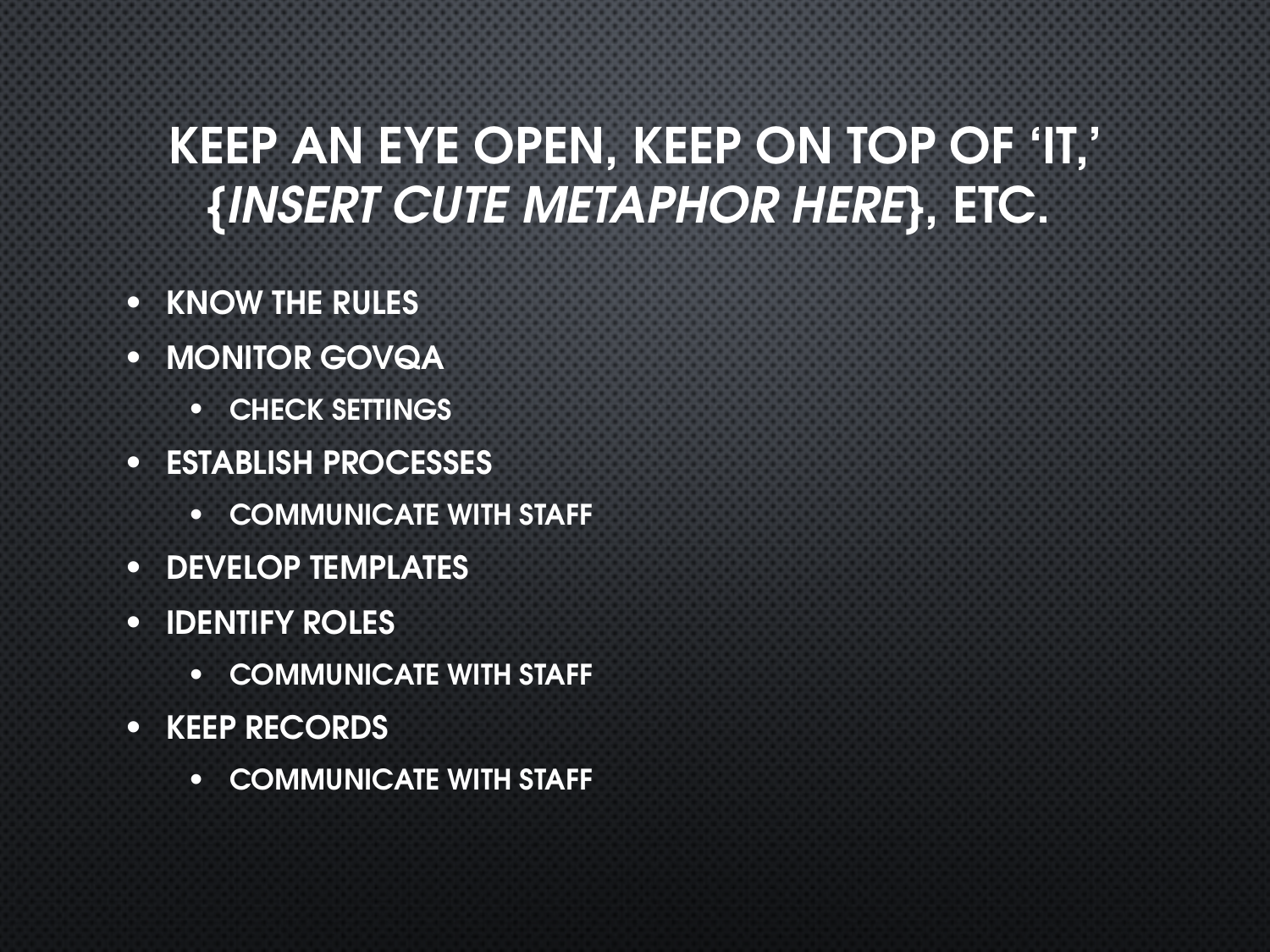

# KEEP AN EYE OPEN, KEEP ON TOP OF ‘IT,’ {INSERT cute METAPHOR HERE}, Etc.
Know the rules
Monitor GovQA
Check settings
Establish Processes
Communicate with Staff
Develop Templates
Identify Roles
Communicate with Staff
Keep Records
Communicate with Staff